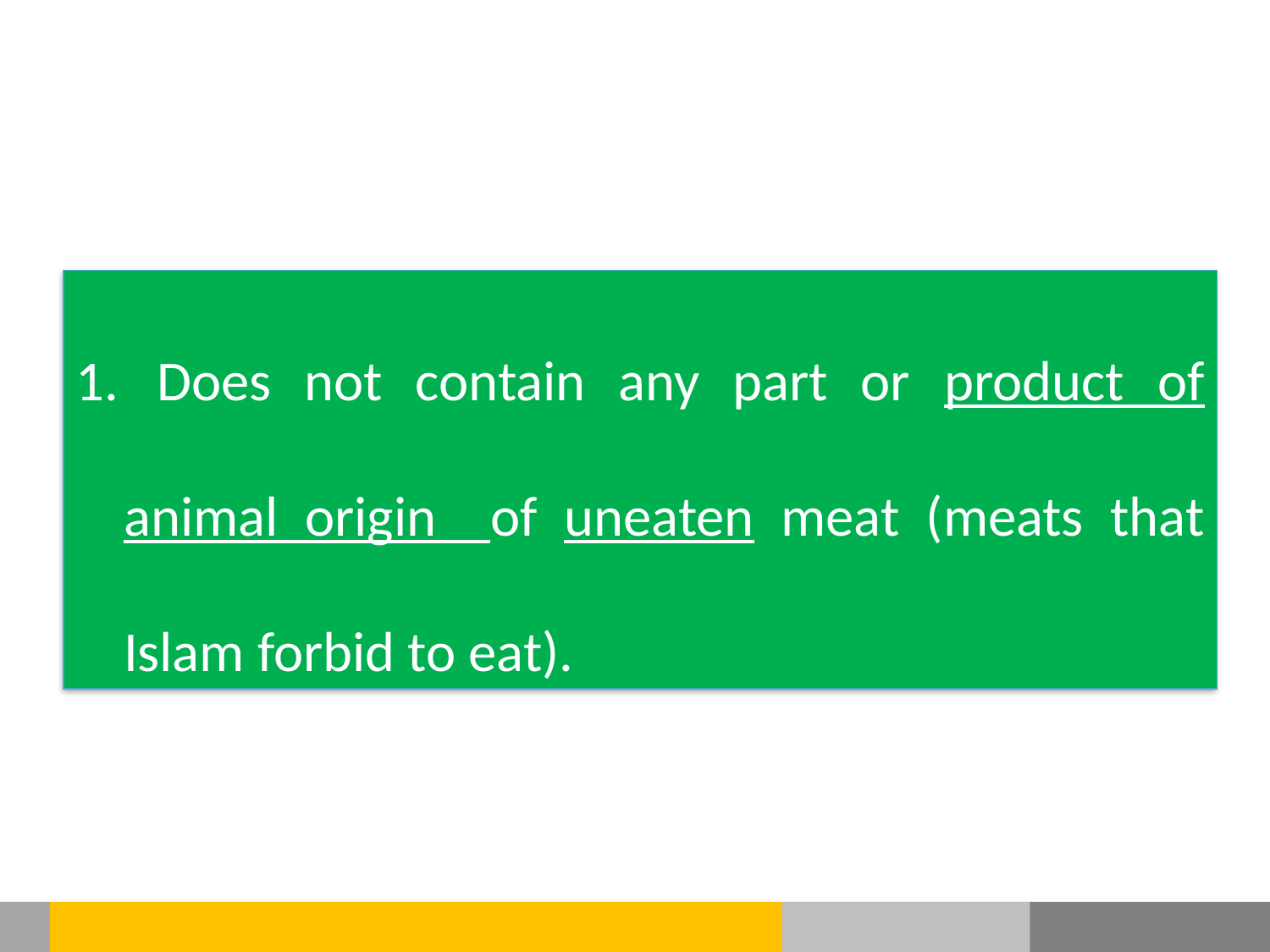

Does not contain any part or product of animal origin  of uneaten meat (meats that Islam forbid to eat).